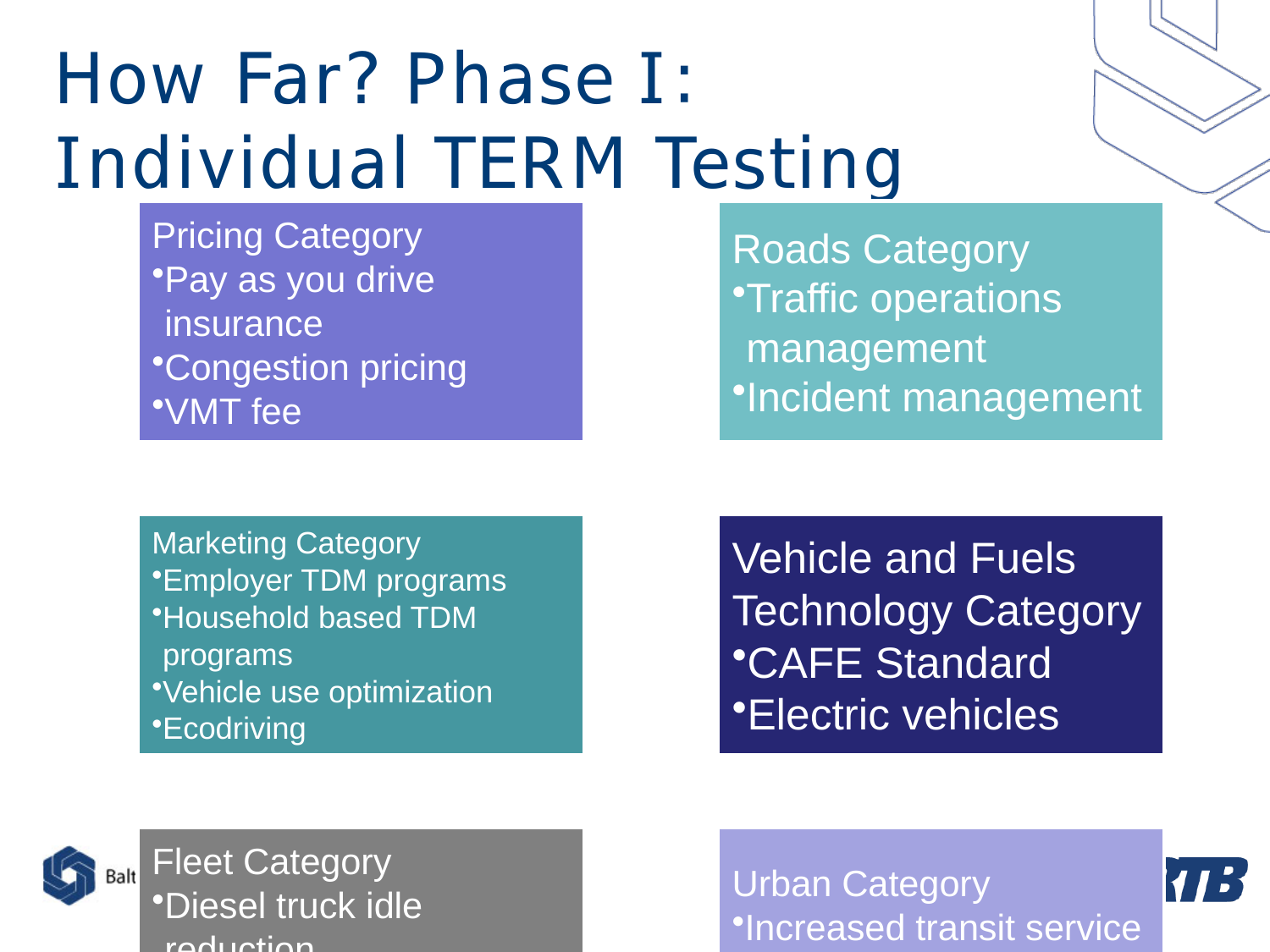

# How Far? Phase I: Individual TERM Testing
Pricing Category
Pay as you drive insurance
Congestion pricing
VMT fee
Roads Category
Traffic operations management
Incident management
Marketing Category
Employer TDM programs
Household based TDM programs
Vehicle use optimization
Ecodriving
Vehicle and Fuels Technology Category
CAFE Standard
Electric vehicles
Fleet Category
Urban Category
Increased transit service